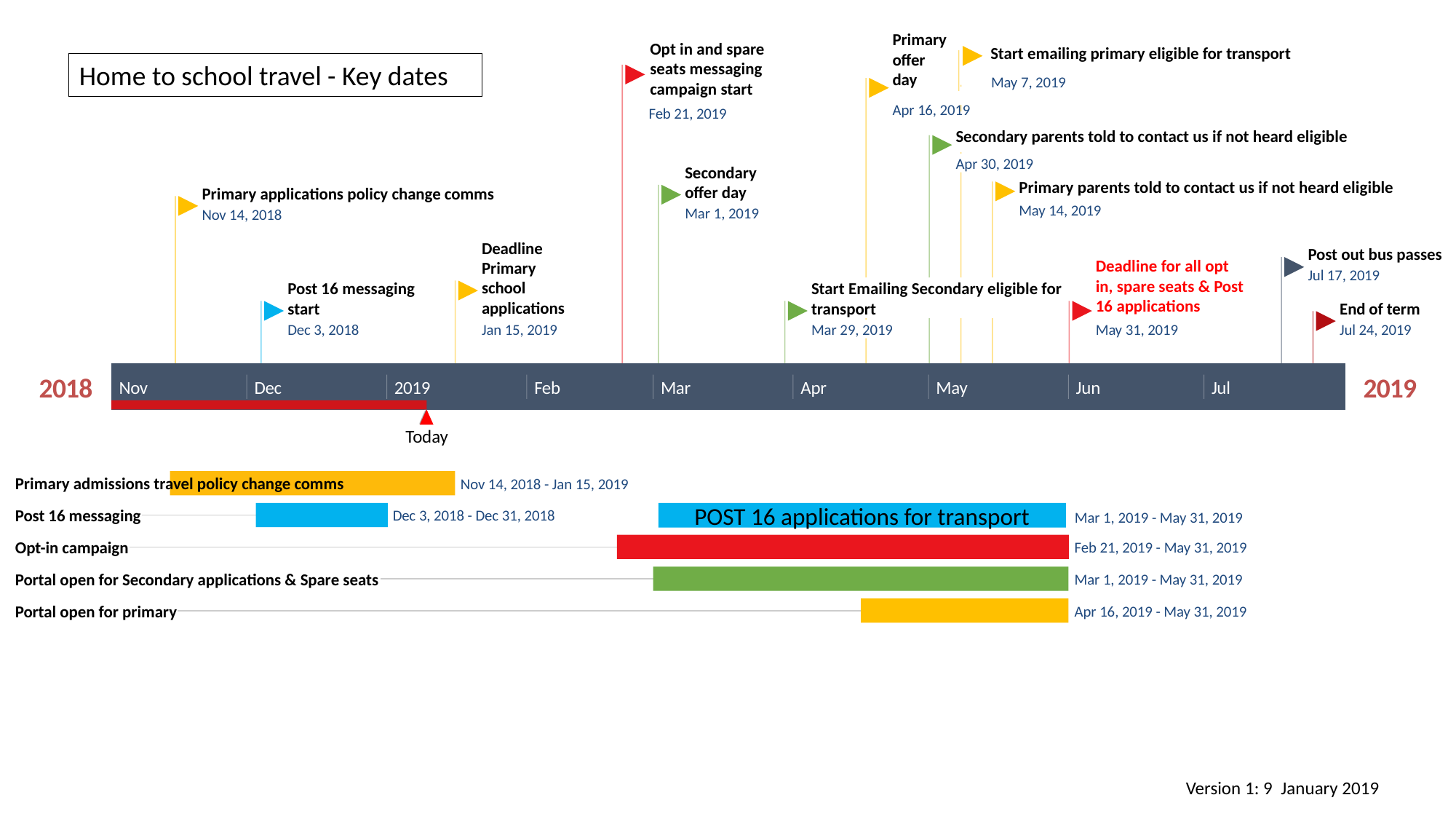

Primary offer day
Start emailing primary eligible for transport

Opt in and spare seats messaging campaign start
Home to school travel - Key dates

May 7, 2019

Apr 16, 2019
Feb 21, 2019
Secondary parents told to contact us if not heard eligible

Apr 30, 2019
Secondary offer day
Primary parents told to contact us if not heard eligible

Primary applications policy change comms

May 14, 2019
Mar 1, 2019
Nov 14, 2018
Deadline Primary school applications
Post out bus passes

Deadline for all opt in, spare seats & Post 16 applications
Jul 17, 2019
Post 16 messaging start
Start Emailing Secondary eligible for transport

End of term

Dec 3, 2018
Jan 15, 2019
Mar 29, 2019
May 31, 2019
Jul 24, 2019

2018
2019
Nov
Dec
2019
Feb
Mar
Apr
May
Jun
Jul

Today
63 days

Primary admissions travel policy change comms
Nov 14, 2018 - Jan 15, 2019

29 days

POST 16 applications for transport
Post 16 messaging
Dec 3, 2018 - Dec 31, 2018
Mar 1, 2019 - May 31, 2019

100 days

Opt-in campaign
Feb 21, 2019 - May 31, 2019

92 days

Portal open for Secondary applications & Spare seats
Mar 1, 2019 - May 31, 2019

46 days

Portal open for primary
Apr 16, 2019 - May 31, 2019

Version 1: 9  January 2019